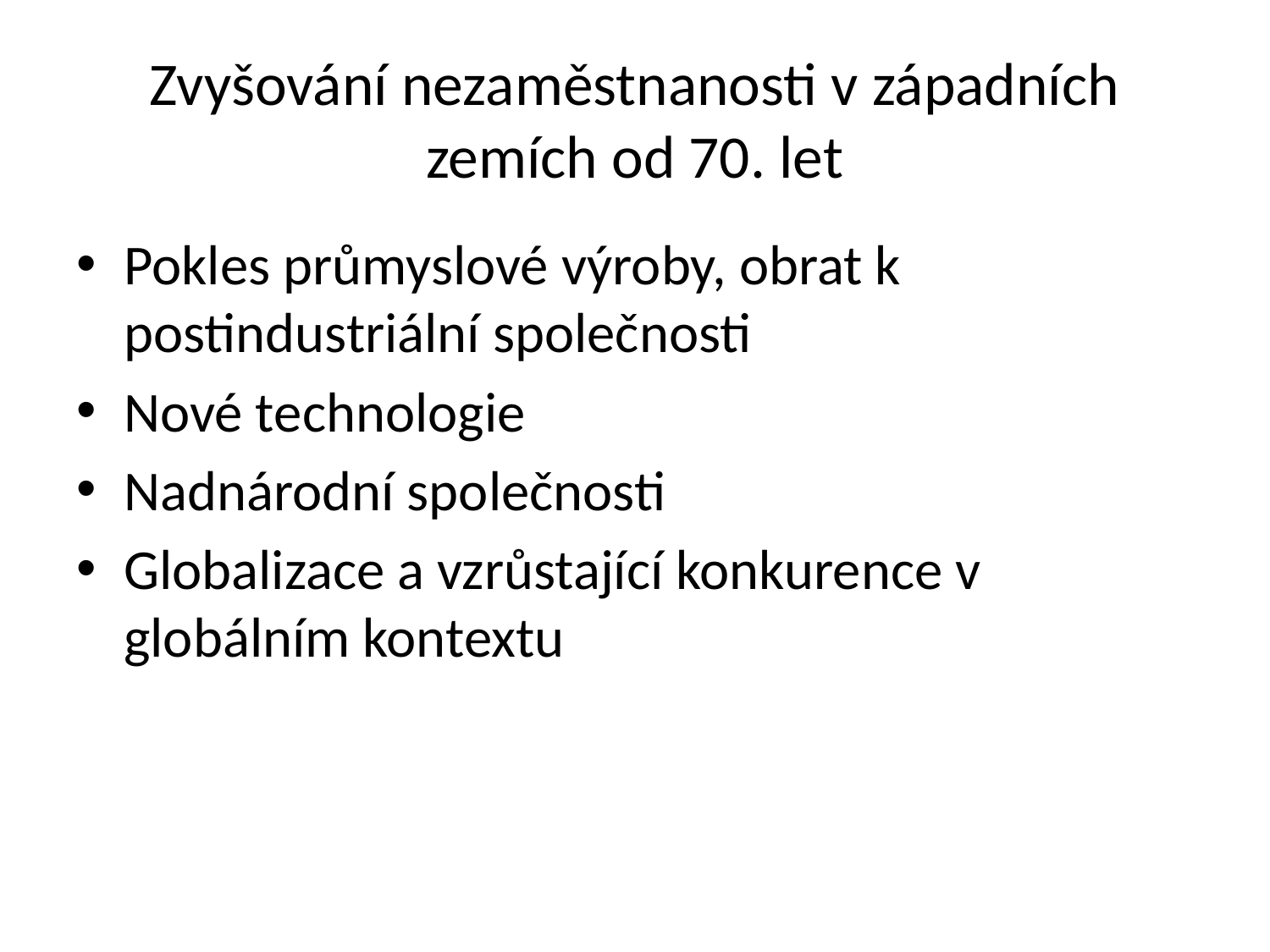

# Zvyšování nezaměstnanosti v západních zemích od 70. let
Pokles průmyslové výroby, obrat k postindustriální společnosti
Nové technologie
Nadnárodní společnosti
Globalizace a vzrůstající konkurence v globálním kontextu